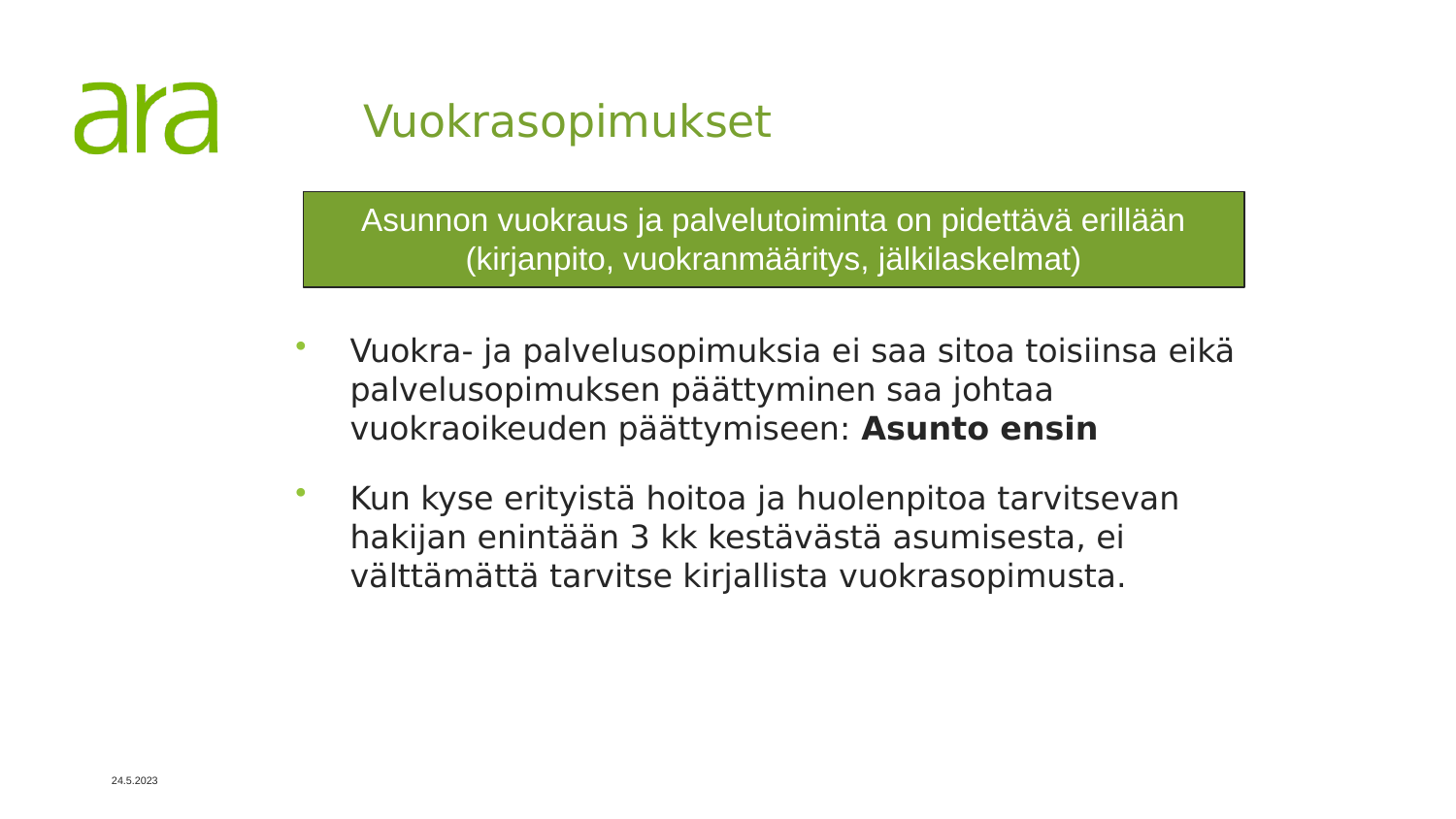

# Vuokrasopimukset
Asunnon vuokraus ja palvelutoiminta on pidettävä erillään (kirjanpito, vuokranmääritys, jälkilaskelmat)

Vuokra- ja palvelusopimuksia ei saa sitoa toisiinsa eikä palvelusopimuksen päättyminen saa johtaa vuokraoikeuden päättymiseen: Asunto ensin
Kun kyse erityistä hoitoa ja huolenpitoa tarvitsevan hakijan enintään 3 kk kestävästä asumisesta, ei välttämättä tarvitse kirjallista vuokrasopimusta.

24.5.2023